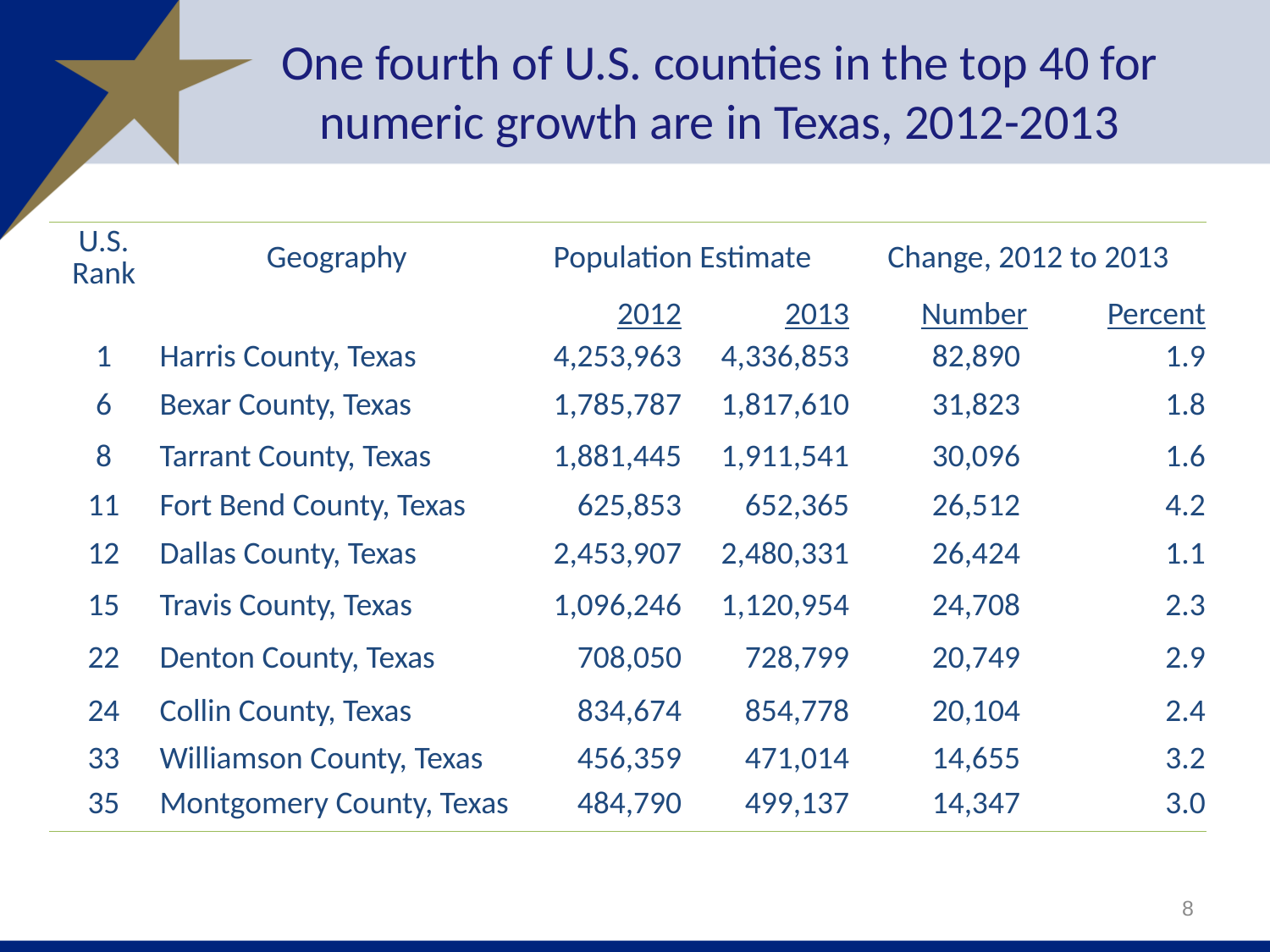

# One fourth of U.S. counties in the top 40 for numeric growth are in Texas, 2012-2013
| U.S. Rank | Geography | Population Estimate |  | Change, 2012 to 2013 |  |
| --- | --- | --- | --- | --- | --- |
|  |  | 2012 | 2013 | Number | Percent |
| 1 | Harris County, Texas | 4,253,963 | 4,336,853 | 82,890 | 1.9 |
| 6 | Bexar County, Texas | 1,785,787 | 1,817,610 | 31,823 | 1.8 |
| 8 | Tarrant County, Texas | 1,881,445 | 1,911,541 | 30,096 | 1.6 |
| 11 | Fort Bend County, Texas | 625,853 | 652,365 | 26,512 | 4.2 |
| 12 | Dallas County, Texas | 2,453,907 | 2,480,331 | 26,424 | 1.1 |
| 15 | Travis County, Texas | 1,096,246 | 1,120,954 | 24,708 | 2.3 |
| 22 | Denton County, Texas | 708,050 | 728,799 | 20,749 | 2.9 |
| 24 | Collin County, Texas | 834,674 | 854,778 | 20,104 | 2.4 |
| 33 | Williamson County, Texas | 456,359 | 471,014 | 14,655 | 3.2 |
| 35 | Montgomery County, Texas | 484,790 | 499,137 | 14,347 | 3.0 |
8